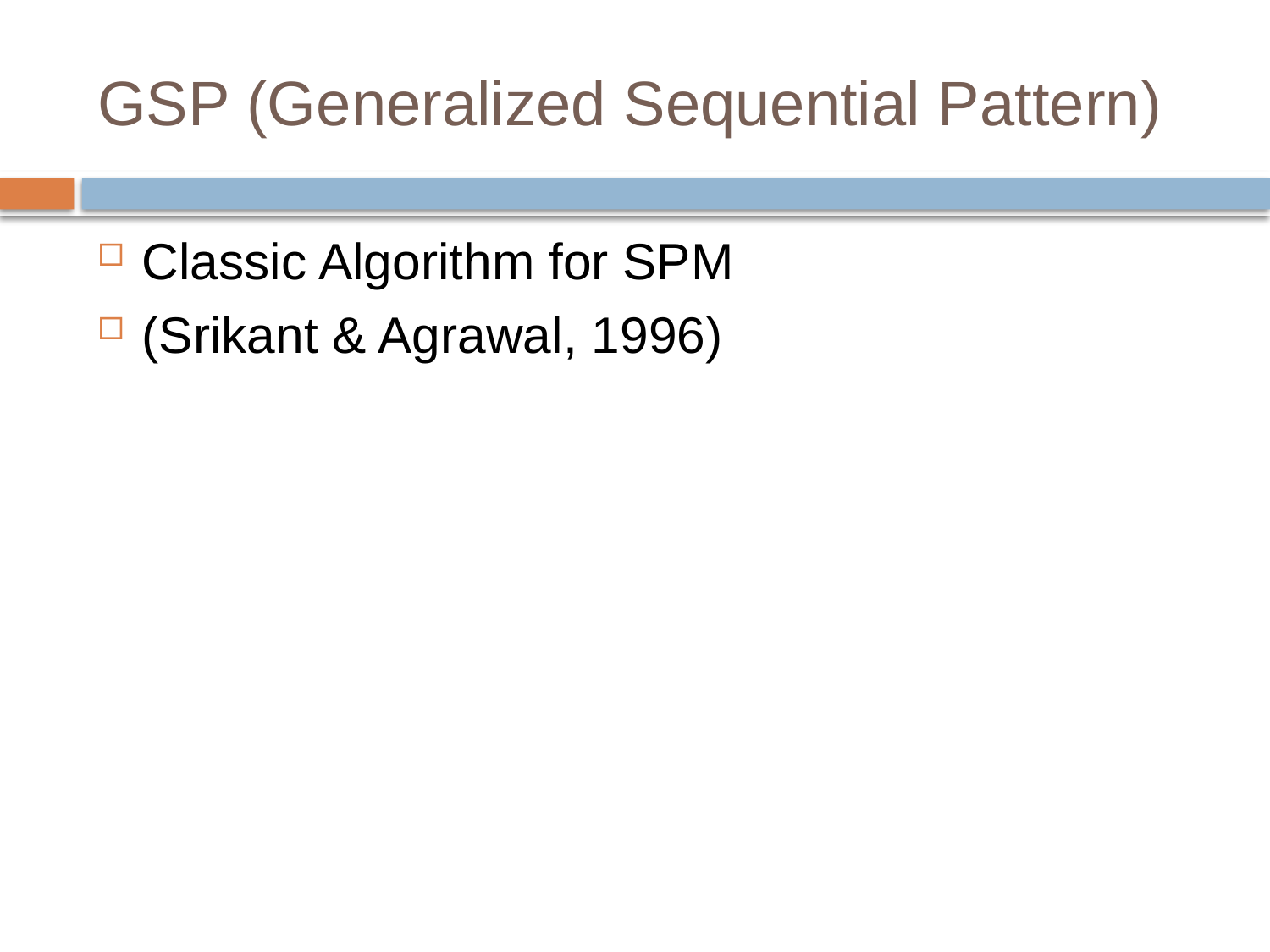

# GSP (Generalized Sequential Pattern)
Classic Algorithm for SPM
(Srikant & Agrawal, 1996)